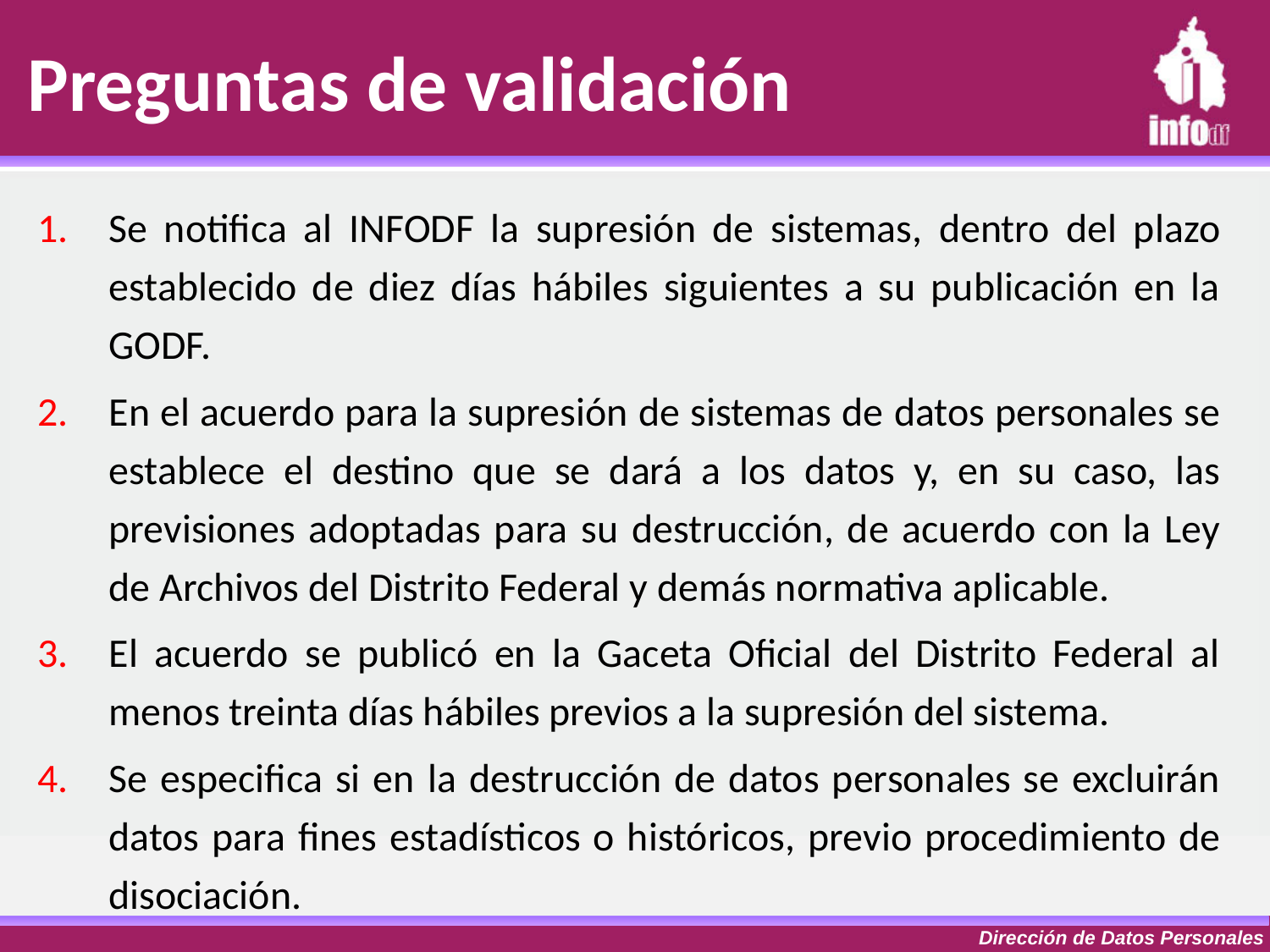

Preguntas de validación
Se notifica al INFODF la supresión de sistemas, dentro del plazo establecido de diez días hábiles siguientes a su publicación en la GODF.
En el acuerdo para la supresión de sistemas de datos personales se establece el destino que se dará a los datos y, en su caso, las previsiones adoptadas para su destrucción, de acuerdo con la Ley de Archivos del Distrito Federal y demás normativa aplicable.
El acuerdo se publicó en la Gaceta Oficial del Distrito Federal al menos treinta días hábiles previos a la supresión del sistema.
Se especifica si en la destrucción de datos personales se excluirán datos para fines estadísticos o históricos, previo procedimiento de disociación.